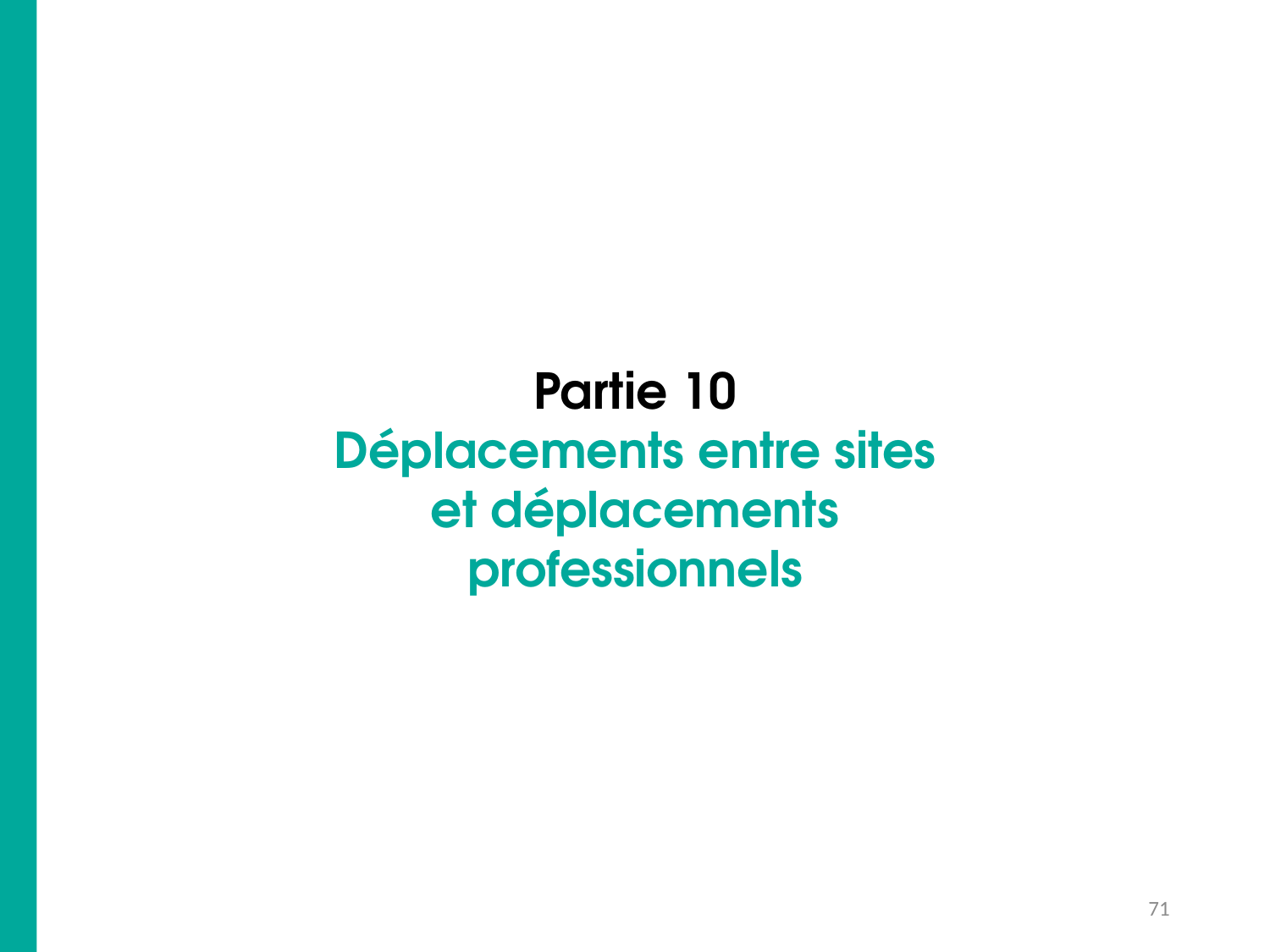

Partie 10
Déplacements entre sites et déplacements professionnels

71